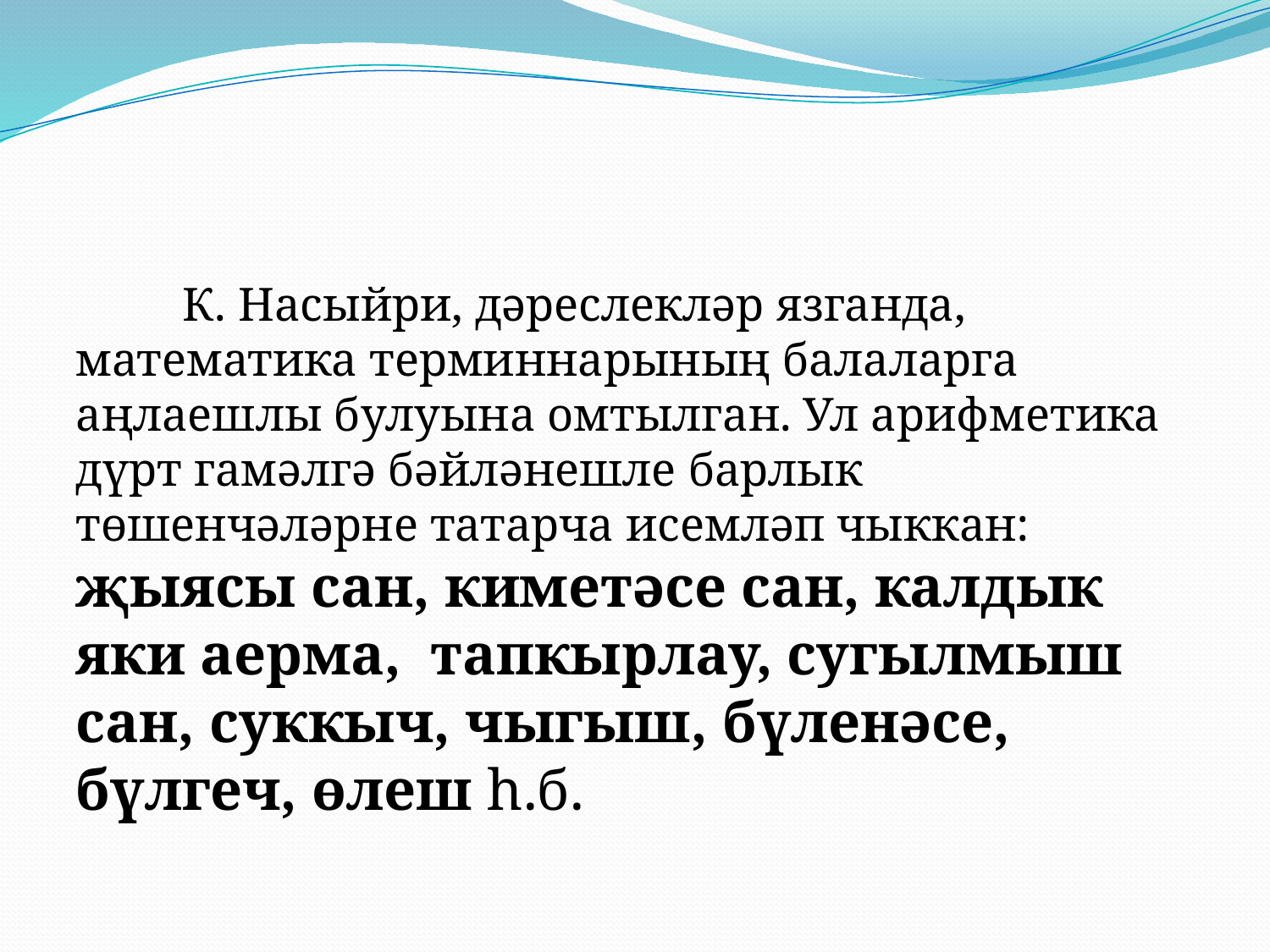

#
         К. Насыйри, дәреслекләр язганда, математика терминнарының балаларга аңлаешлы булуына омтылган. Ул арифметика дүрт гамәлгә бәйләнешле барлык төшенчәләрне татарча исемләп чыккан: җыясы сан, киметәсе сан, калдык яки аерма,  тапкырлау, сугылмыш сан, суккыч, чыгыш, бүленәсе, бүлгеч, өлеш һ.б.